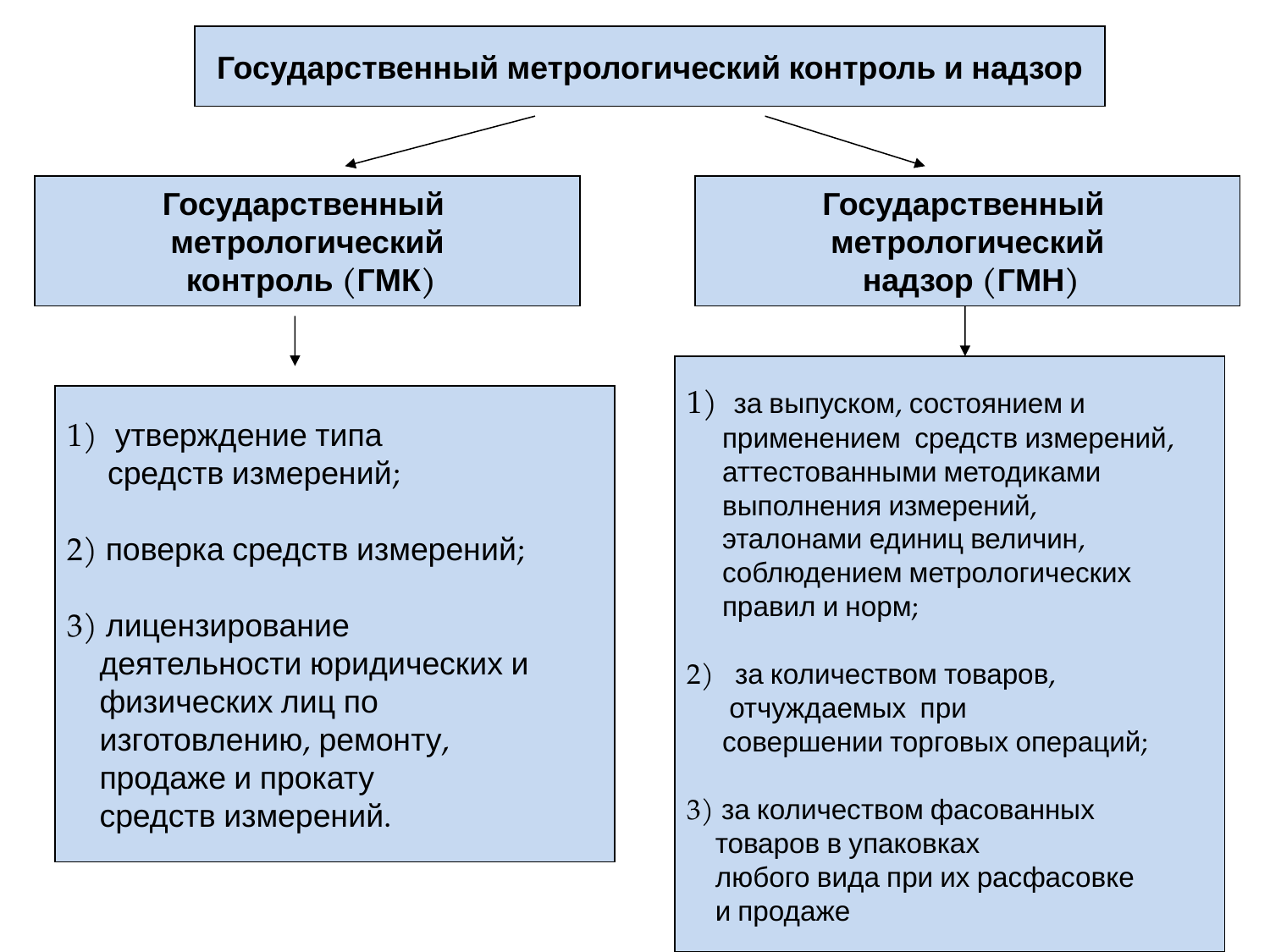

Государственный метрологический контроль и надзор

Государственный
метрологический
 контроль (ГМК)
Государственный
метрологический
 надзор (ГМН)

1)  за выпуском, состоянием и
     применением  средств измерений,
     аттестованными методиками
     выполнения измерений,
     эталонами единиц величин,
     соблюдением метрологических
     правил и норм;

за количеством товаров,
      отчуждаемых  при
     совершении торговых операций;

3) за количеством фасованных
    товаров в упаковках
    любого вида при их расфасовке
    и продаже
утверждение типа
     средств измерений;

2) поверка средств измерений;

3) лицензирование
    деятельности юридических и
    физических лиц по
    изготовлению, ремонту,
    продаже и прокату
    средств измерений.
71